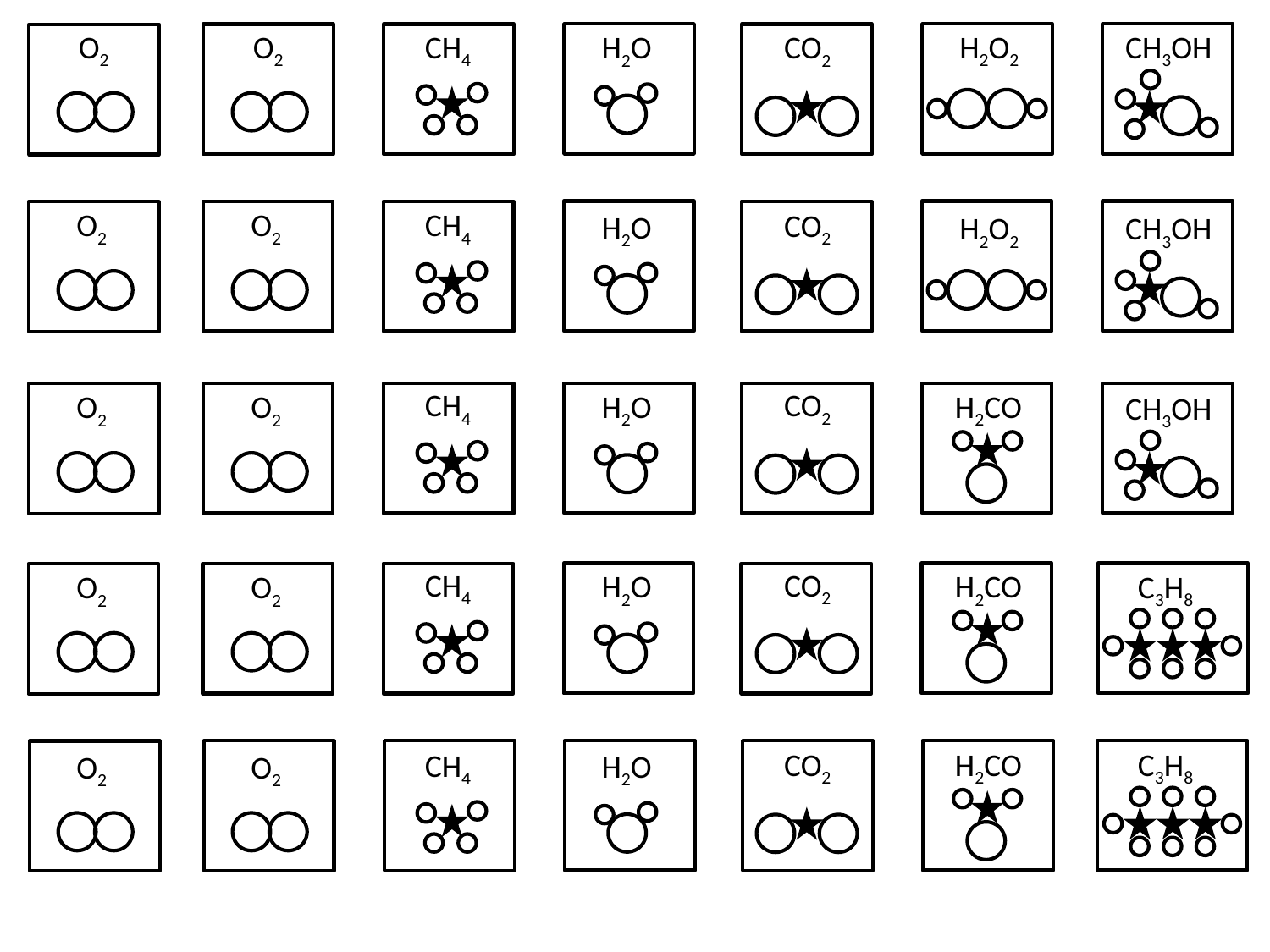

O2
O2
CH4
H2O2

CH3OH
CO2
H2O

O2
O2
CH4
CO2
H2O

H2O2
CH3OH

CO2
CH4
H2CO

H2O
O2
O2
CH3OH

CO2
CH4
H2CO
H2O
C3H8
O2
O2

CO2
H2CO
C3H8

CH4
H2O

O2
O2